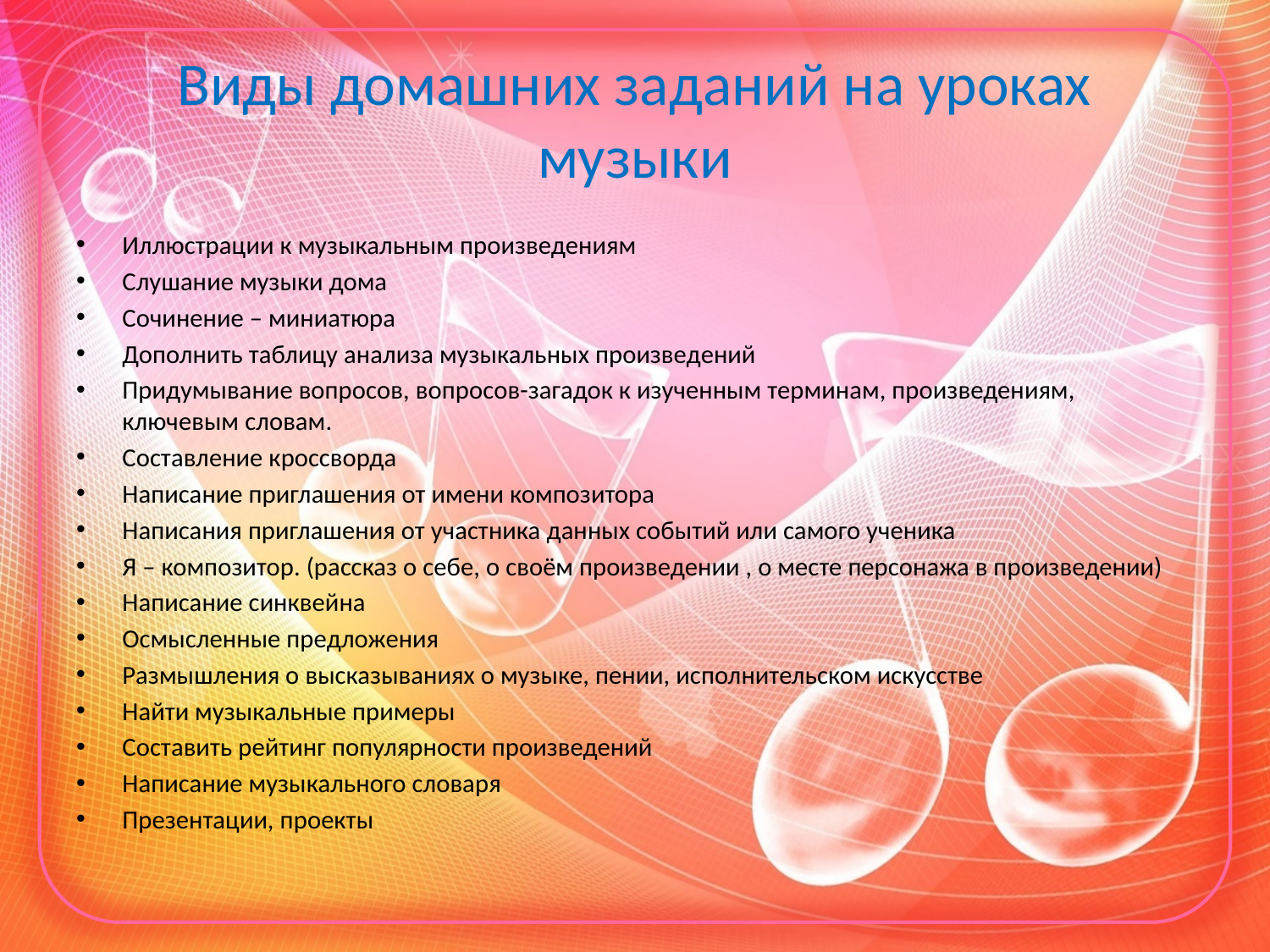

# Виды домашних заданий на уроках музыки
Иллюстрации к музыкальным произведениям
Слушание музыки дома
Сочинение – миниатюра
Дополнить таблицу анализа музыкальных произведений
Придумывание вопросов, вопросов-загадок к изученным терминам, произведениям, ключевым словам.
Составление кроссворда
Написание приглашения от имени композитора
Написания приглашения от участника данных событий или самого ученика
Я – композитор. (рассказ о себе, о своём произведении , о месте персонажа в произведении)
Написание синквейна
Осмысленные предложения
Размышления о высказываниях о музыке, пении, исполнительском искусстве
Найти музыкальные примеры
Составить рейтинг популярности произведений
Написание музыкального словаря
Презентации, проекты